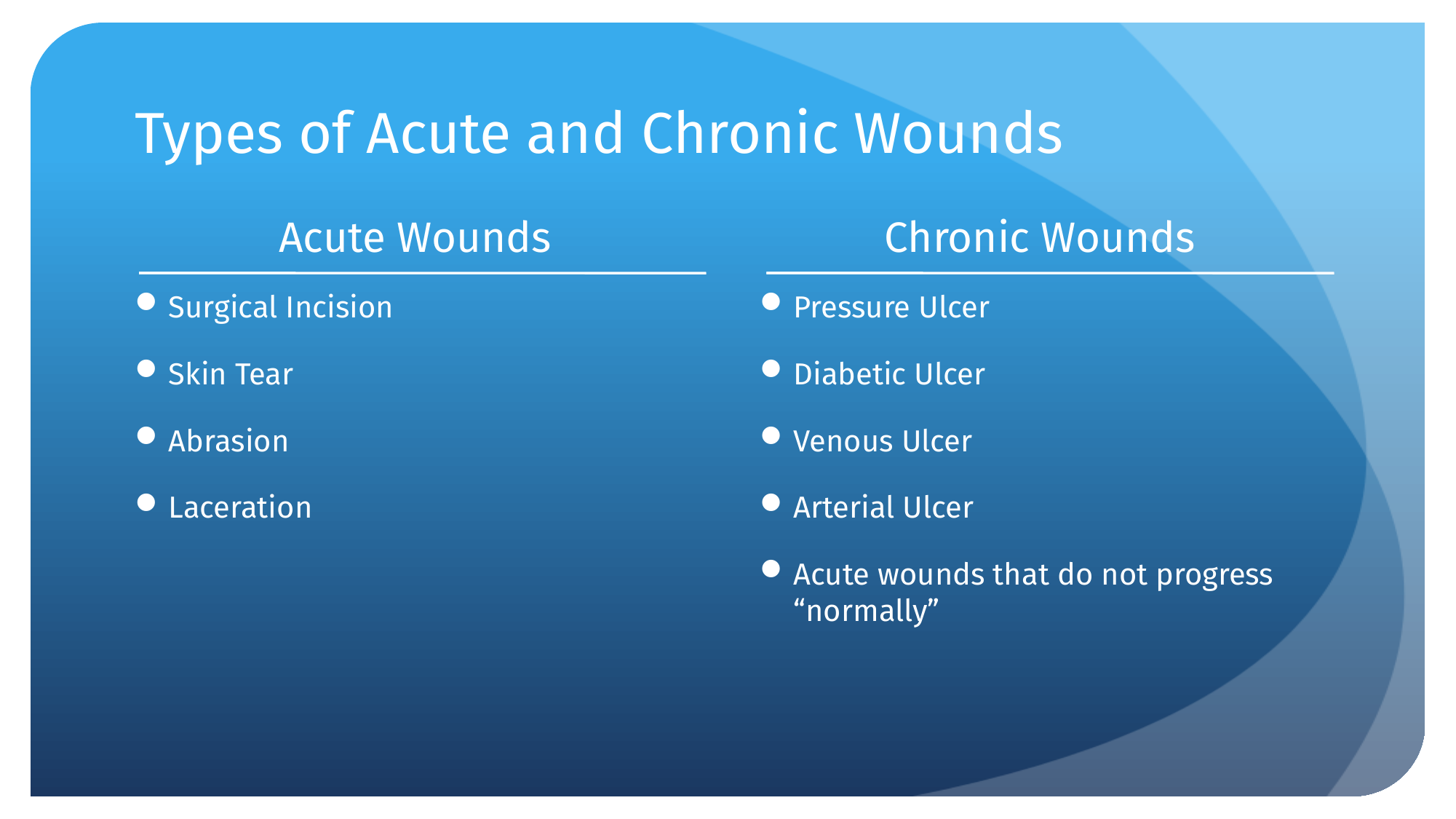

# Types of Acute and Chronic Wounds
Acute Wounds
Chronic Wounds
Surgical Incision
Skin Tear
Abrasion
Laceration
Pressure Ulcer
Diabetic Ulcer
Venous Ulcer
Arterial Ulcer
Acute wounds that do not progress “normally”